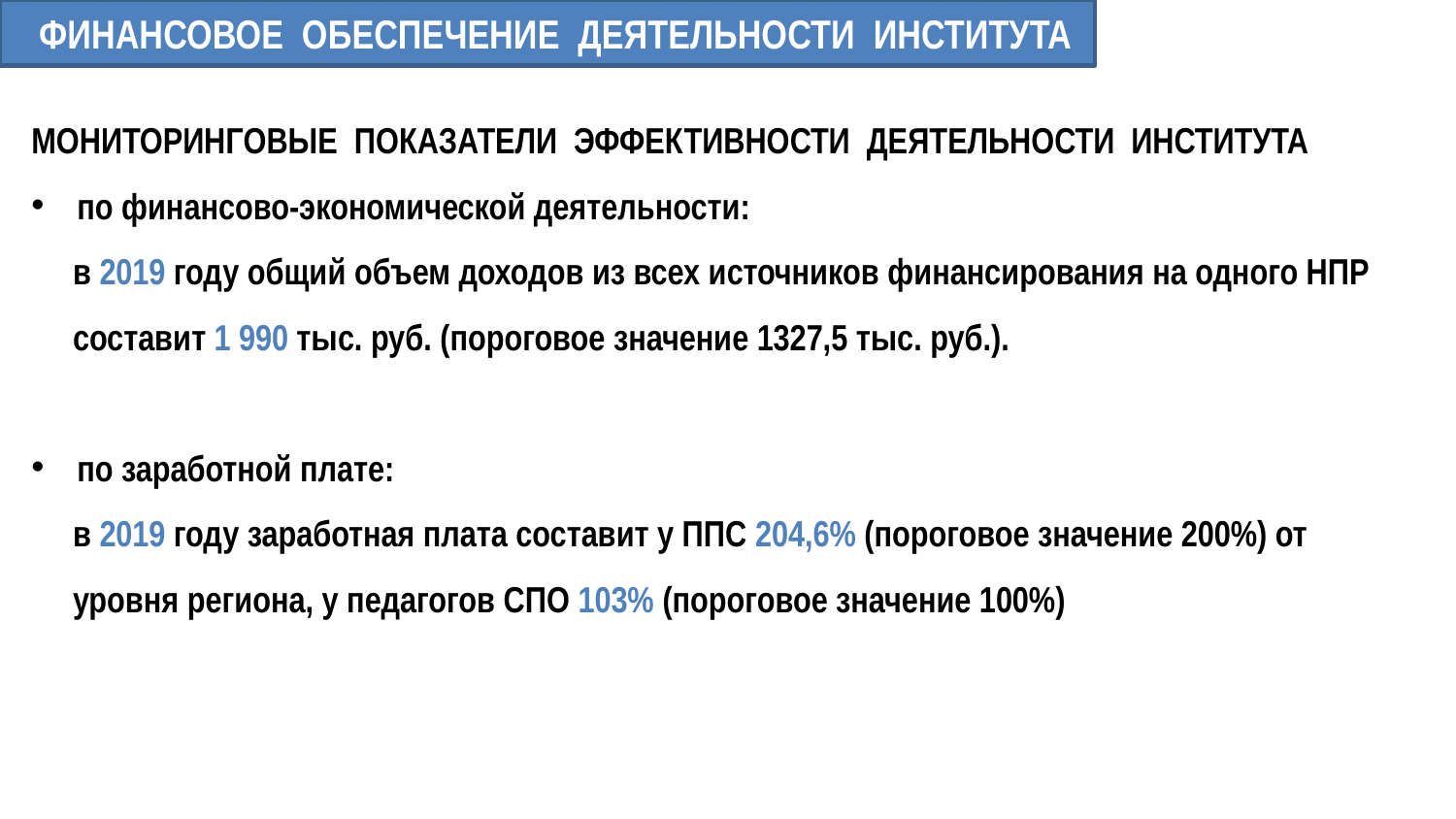

ФИНАНСОВОЕ  ОБЕСПЕЧЕНИЕ  ДЕЯТЕЛЬНОСТИ  ИНСТИТУТА
МОНИТОРИНГОВЫЕ  ПОКАЗАТЕЛИ  ЭФФЕКТИВНОСТИ  ДЕЯТЕЛЬНОСТИ  ИНСТИТУТА
по финансово-экономической деятельности:
     в 2019 году общий объем доходов из всех источников финансирования на одного НПР
     составит 1 990 тыс. руб. (пороговое значение 1327,5 тыс. руб.).

по заработной плате:
     в 2019 году заработная плата составит у ППС 204,6% (пороговое значение 200%) от
     уровня региона, у педагогов СПО 103% (пороговое значение 100%)